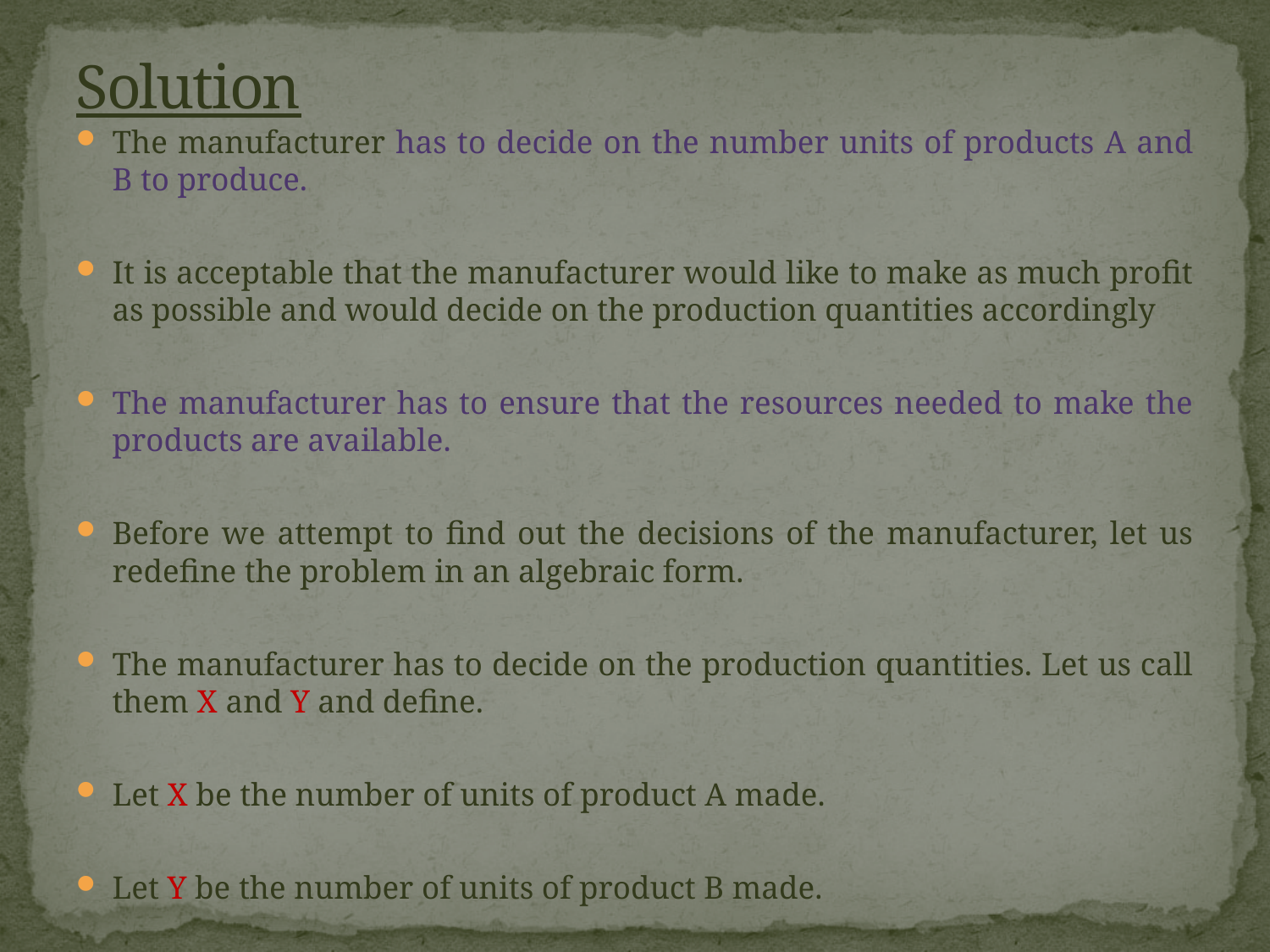

# Solution
The manufacturer has to decide on the number units of products A and B to produce.

It is acceptable that the manufacturer would like to make as much profit as possible and would decide on the production quantities accordingly

The manufacturer has to ensure that the resources needed to make the products are available.

Before we attempt to find out the decisions of the manufacturer, let us redefine the problem in an algebraic form.

The manufacturer has to decide on the production quantities. Let us call them X and Y and define.

Let X be the number of units of product A made.

Let Y be the number of units of product B made.